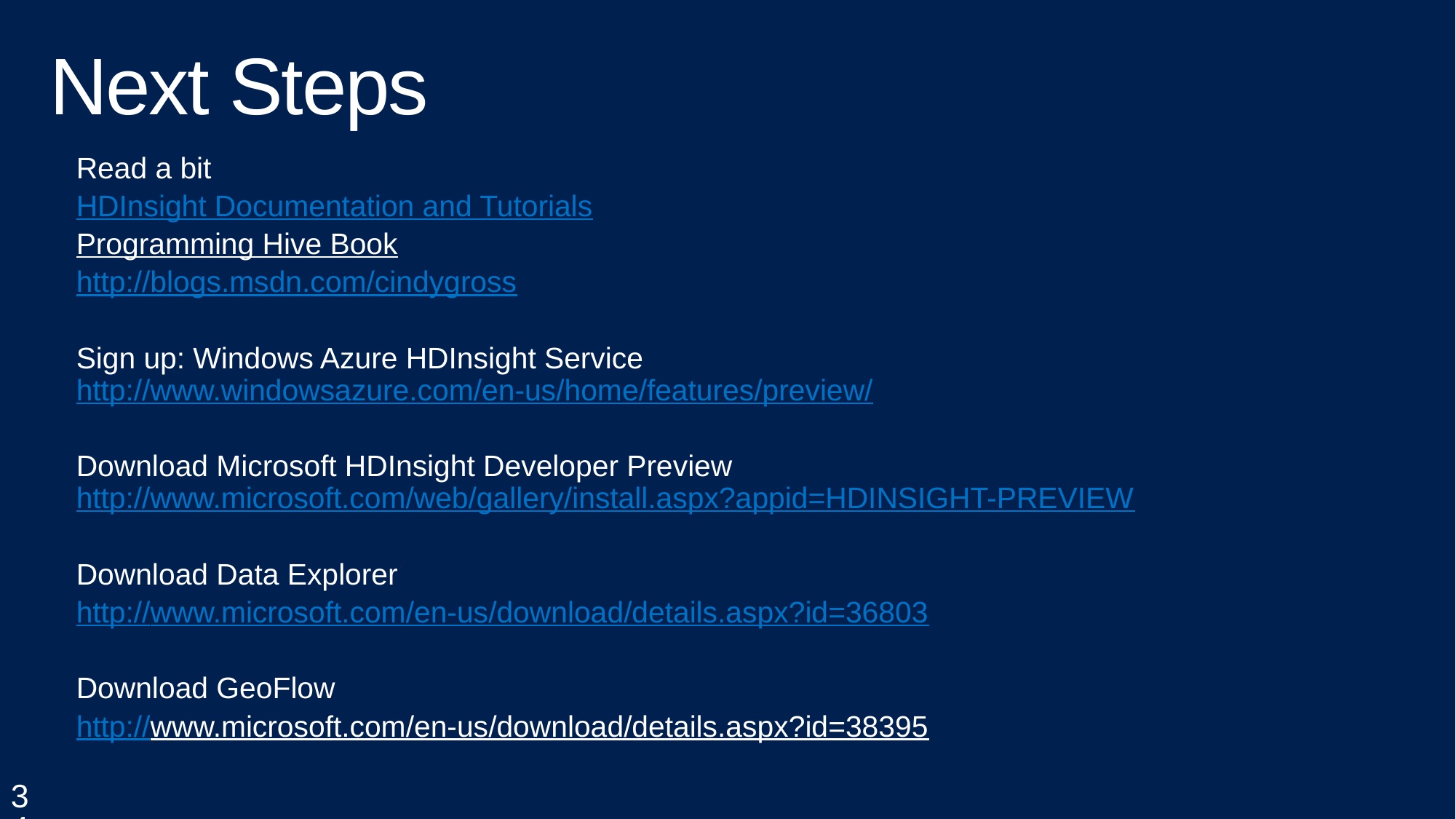

# Next Steps
Read a bit
HDInsight Documentation and Tutorials
Programming Hive Book
http://blogs.msdn.com/cindygross

Sign up: Windows Azure HDInsight Service http://www.windowsazure.com/en-us/home/features/preview/

Download Microsoft HDInsight Developer Preview http://www.microsoft.com/web/gallery/install.aspx?appid=HDINSIGHT-PREVIEW

Download Data Explorer
http://www.microsoft.com/en-us/download/details.aspx?id=36803

Download GeoFlow
http://www.microsoft.com/en-us/download/details.aspx?id=38395

34